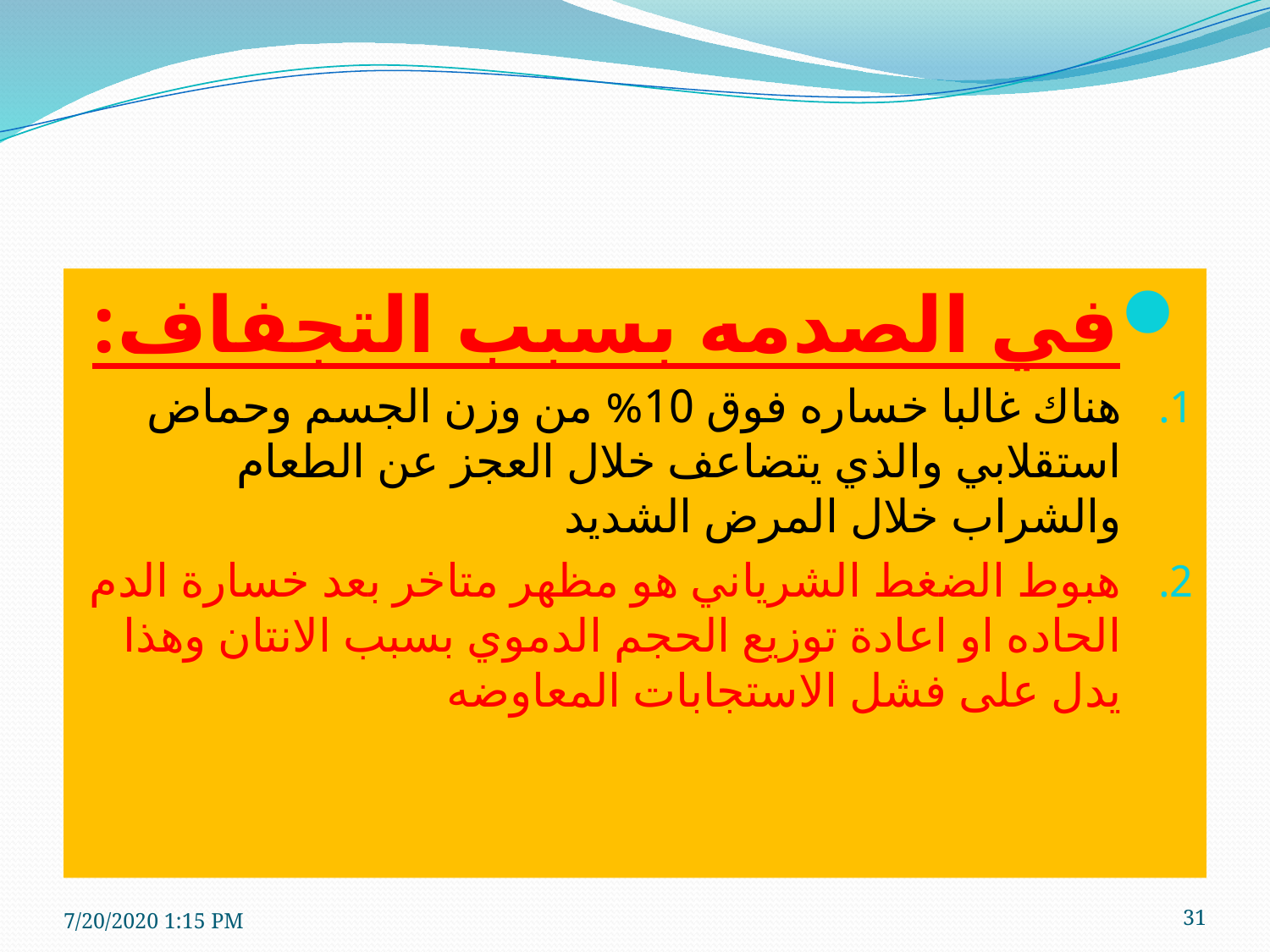

#
في الصدمه بسبب التجفاف:
هناك غالبا خساره فوق 10% من وزن الجسم وحماض استقلابي والذي يتضاعف خلال العجز عن الطعام والشراب خلال المرض الشديد
هبوط الضغط الشرياني هو مظهر متاخر بعد خسارة الدم الحاده او اعادة توزيع الحجم الدموي بسبب الانتان وهذا يدل على فشل الاستجابات المعاوضه
7/20/2020 1:15 PM
31